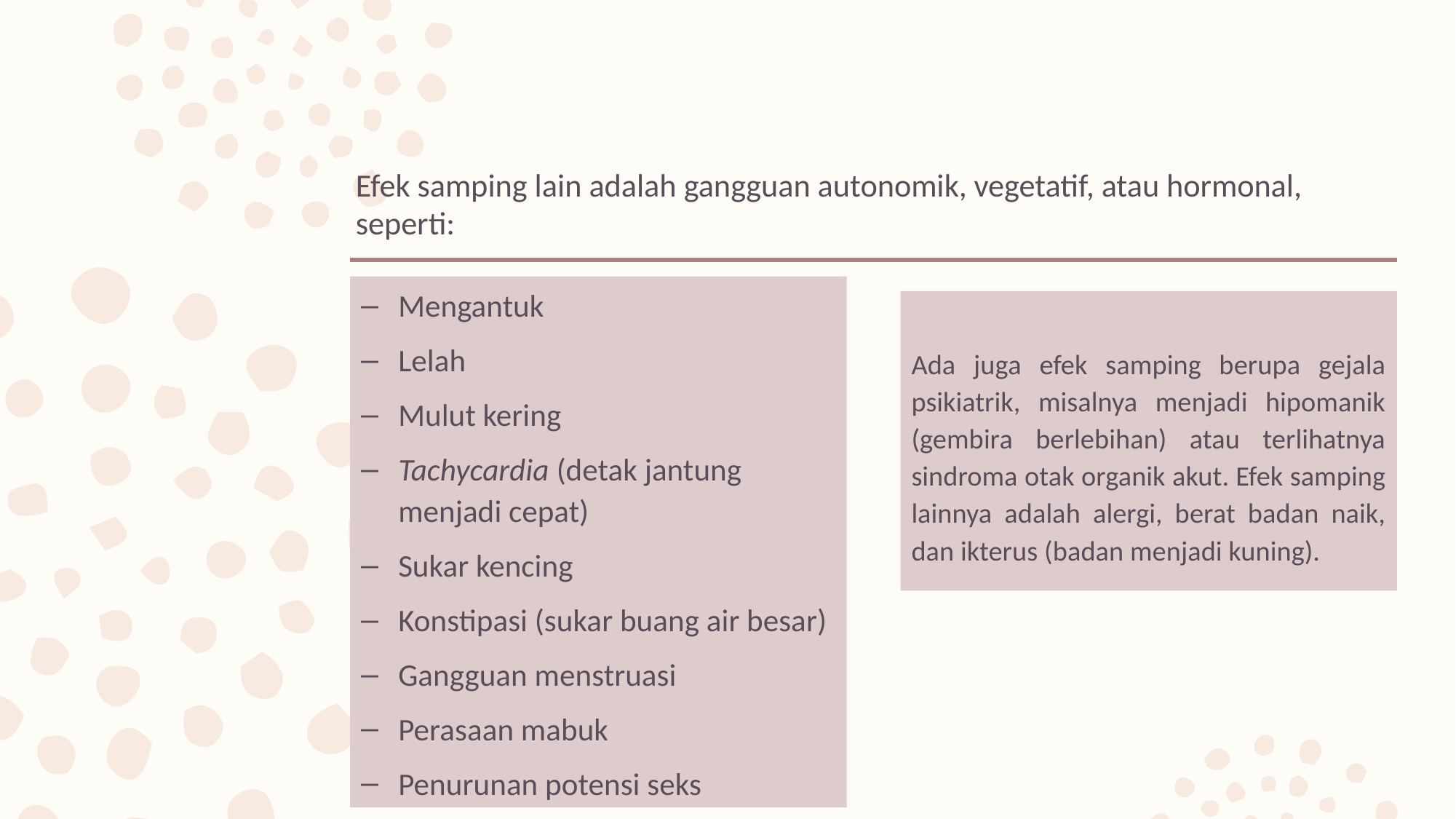

# Efek samping lain adalah gangguan autonomik, vegetatif, atau hormonal, seperti:
Mengantuk
Lelah
Mulut kering
Tachycardia (detak jantung menjadi cepat)
Sukar kencing
Konstipasi (sukar buang air besar)
Gangguan menstruasi
Perasaan mabuk
Penurunan potensi seks

Ada juga efek samping berupa gejala psikiatrik, misalnya menjadi hipomanik (gembira berlebihan) atau terlihatnya sindroma otak organik akut. Efek samping lainnya adalah alergi, berat badan naik, dan ikterus (badan menjadi kuning).